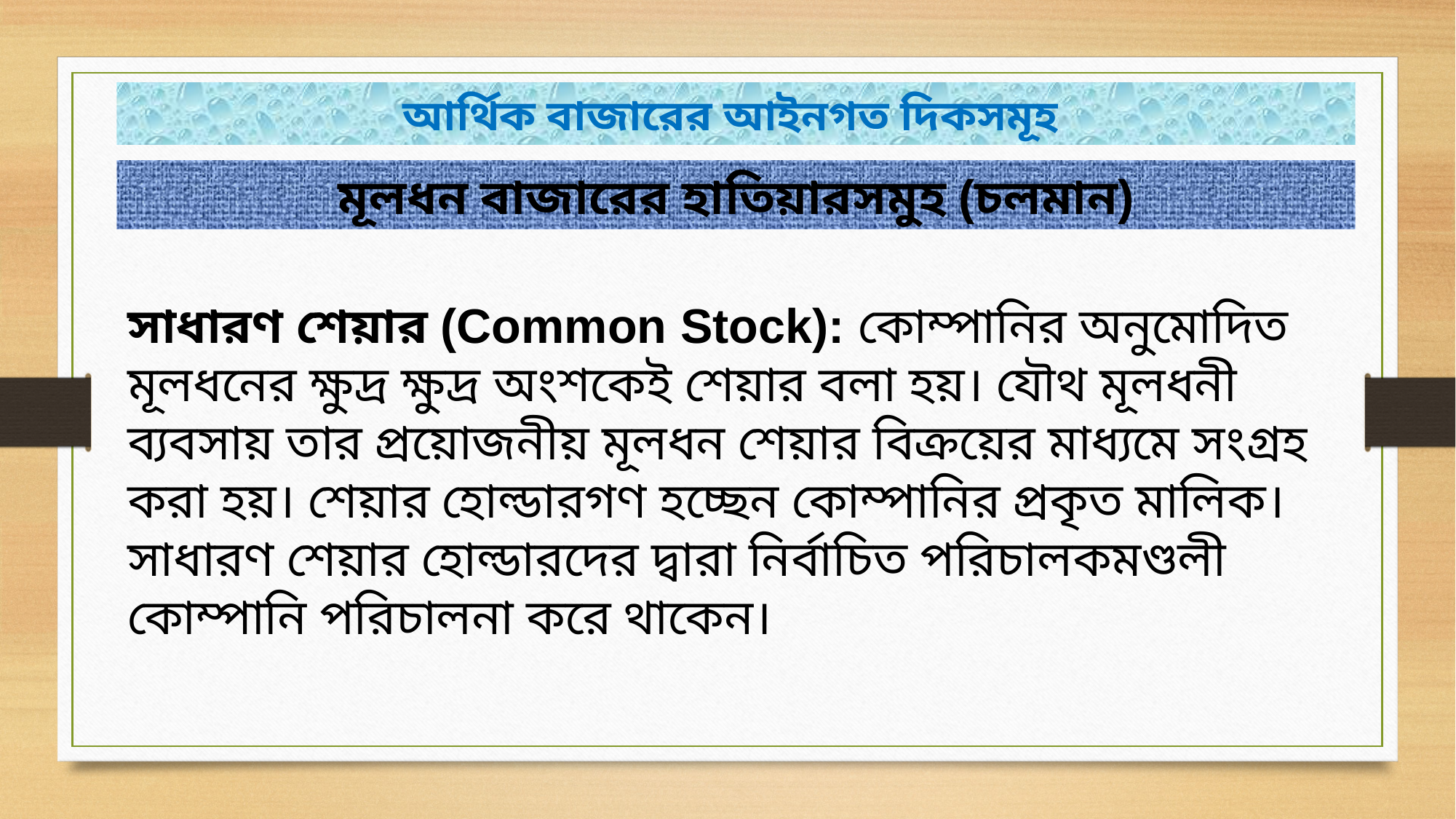

আর্থিক বাজারের আইনগত দিকসমূহ
মূলধন বাজারের হাতিয়ারসমুহ (চলমান)
সাধারণ শেয়ার (Common Stock): কোম্পানির অনুমোদিত মূলধনের ক্ষুদ্র ক্ষুদ্র অংশকেই শেয়ার বলা হয়। যৌথ মূলধনী ব্যবসায় তার প্রয়োজনীয় মূলধন শেয়ার বিক্রয়ের মাধ্যমে সংগ্রহ করা হয়। শেয়ার হোল্ডারগণ হচ্ছেন কোম্পানির প্রকৃত মালিক। সাধারণ শেয়ার হোল্ডারদের দ্বারা নির্বাচিত পরিচালকমণ্ডলী কোম্পানি পরিচালনা করে থাকেন।